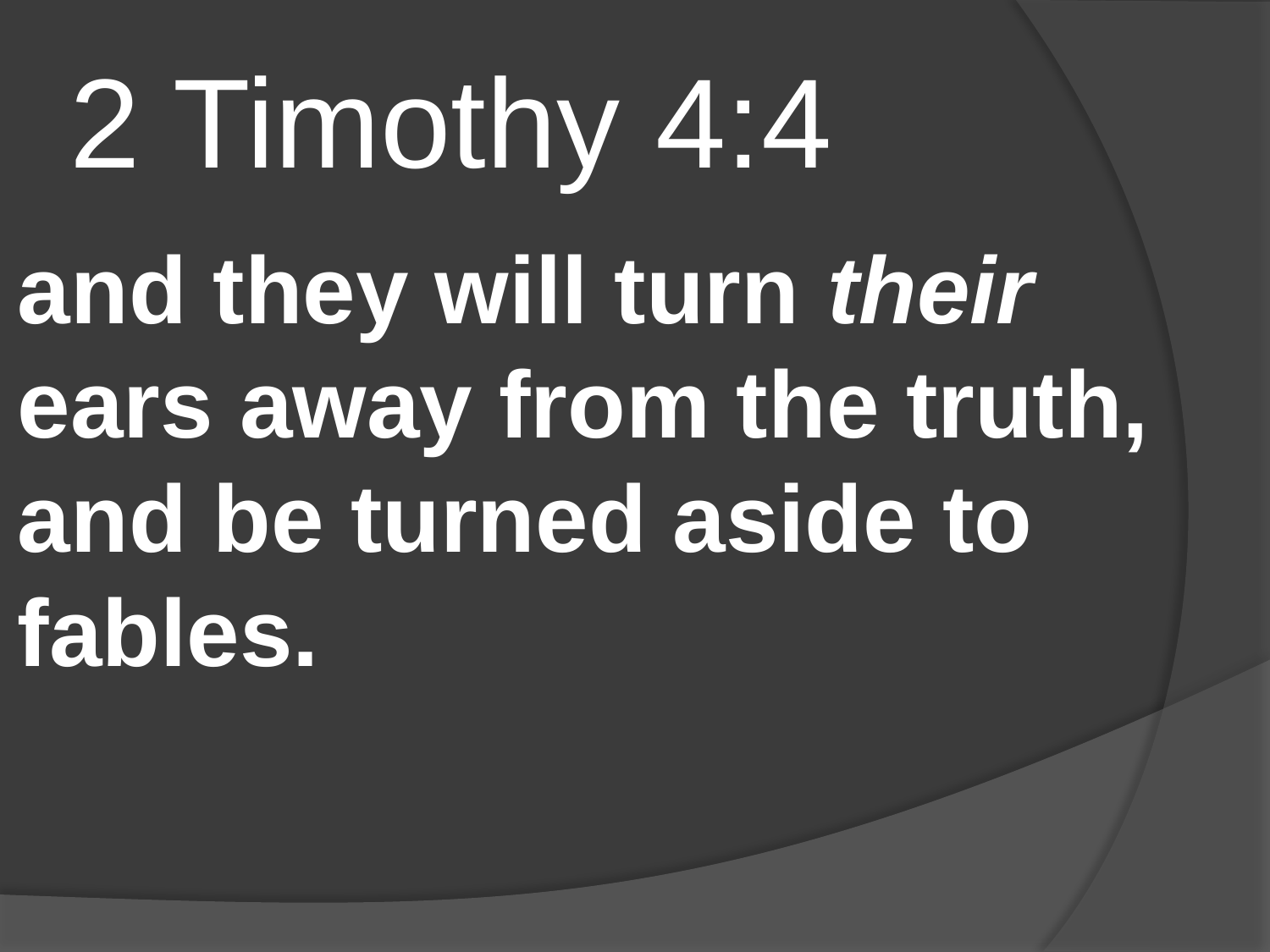

# 2 Timothy 4:4
and they will turn their ears away from the truth, and be turned aside to fables.